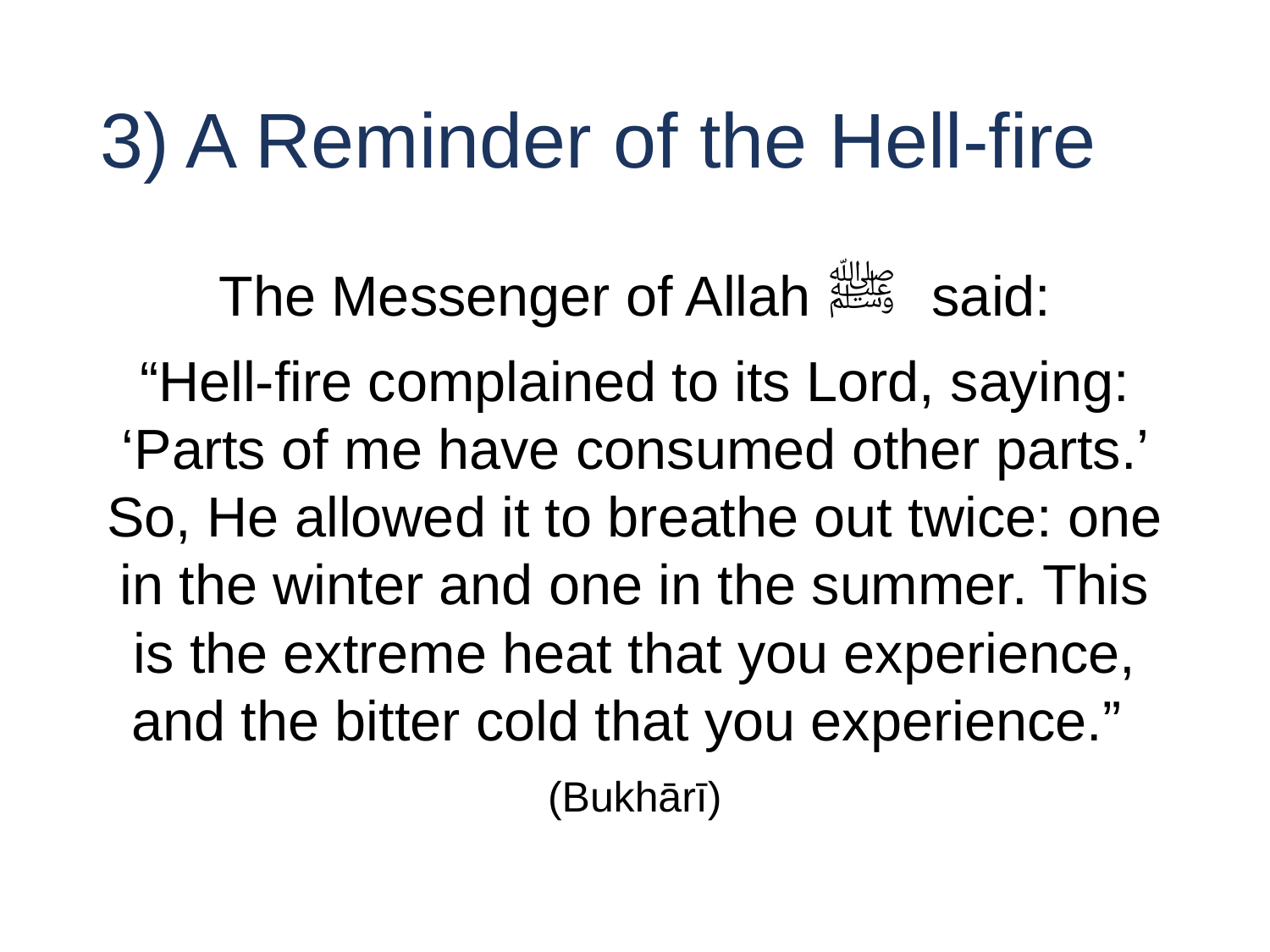

# 3) A Reminder of the Hell-fire
The Messenger of Allah ﷺ  said:
“Hell-fire complained to its Lord, saying: ‘Parts of me have consumed other parts.’ So, He allowed it to breathe out twice: one in the winter and one in the summer. This is the extreme heat that you experience, and the bitter cold that you experience.”
(Bukhārī)